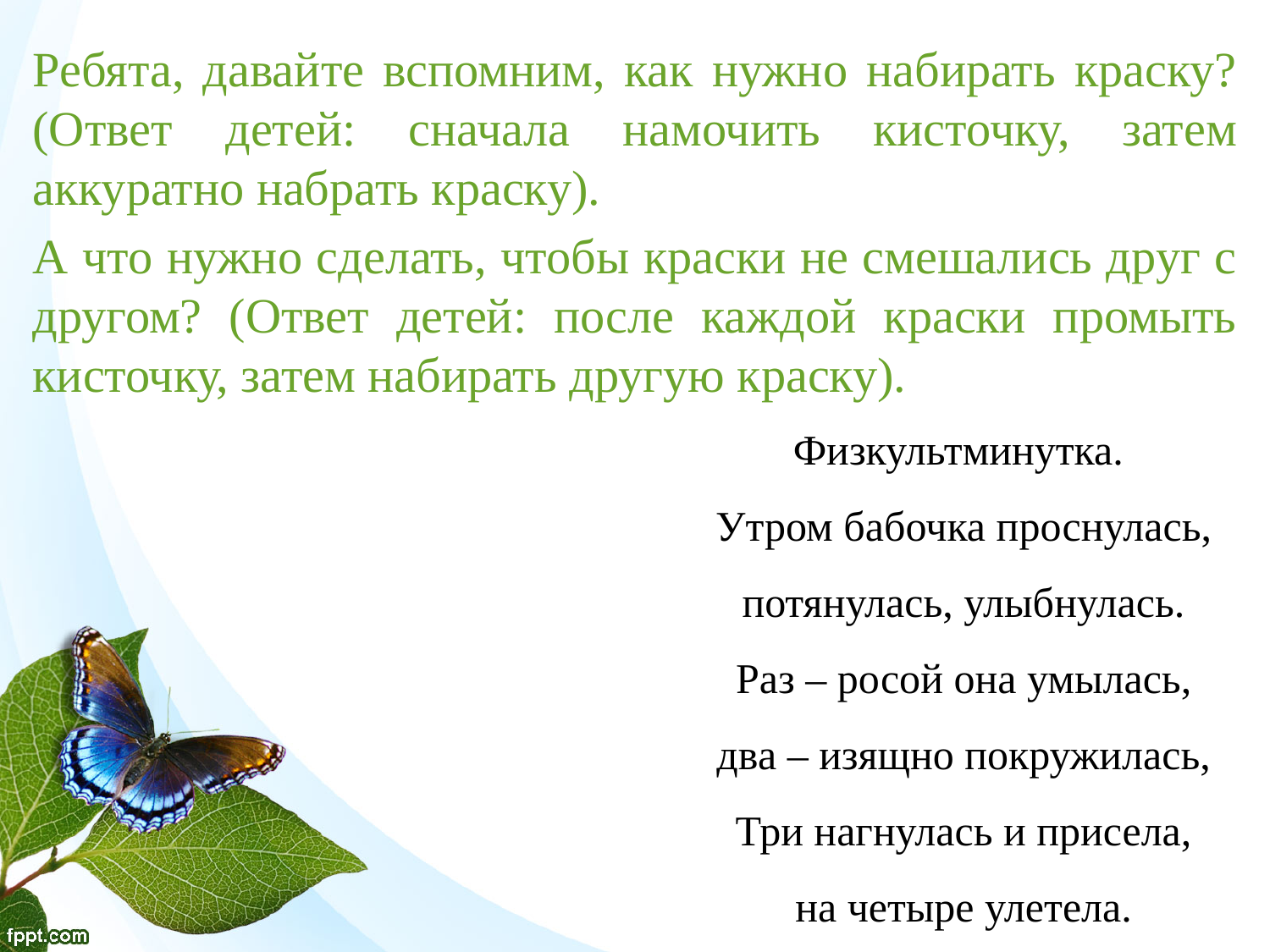

Ребята, давайте вспомним, как нужно набирать краску? (Ответ детей: сначала намочить кисточку, затем аккуратно набрать краску).
А что нужно сделать, чтобы краски не смешались друг с другом? (Ответ детей: после каждой краски промыть кисточку, затем набирать другую краску).

Физкультминутка.
Утром бабочка проснулась,
потянулась, улыбнулась.
Раз – росой она умылась,
два – изящно покружилась,
Три нагнулась и присела,
на четыре улетела.